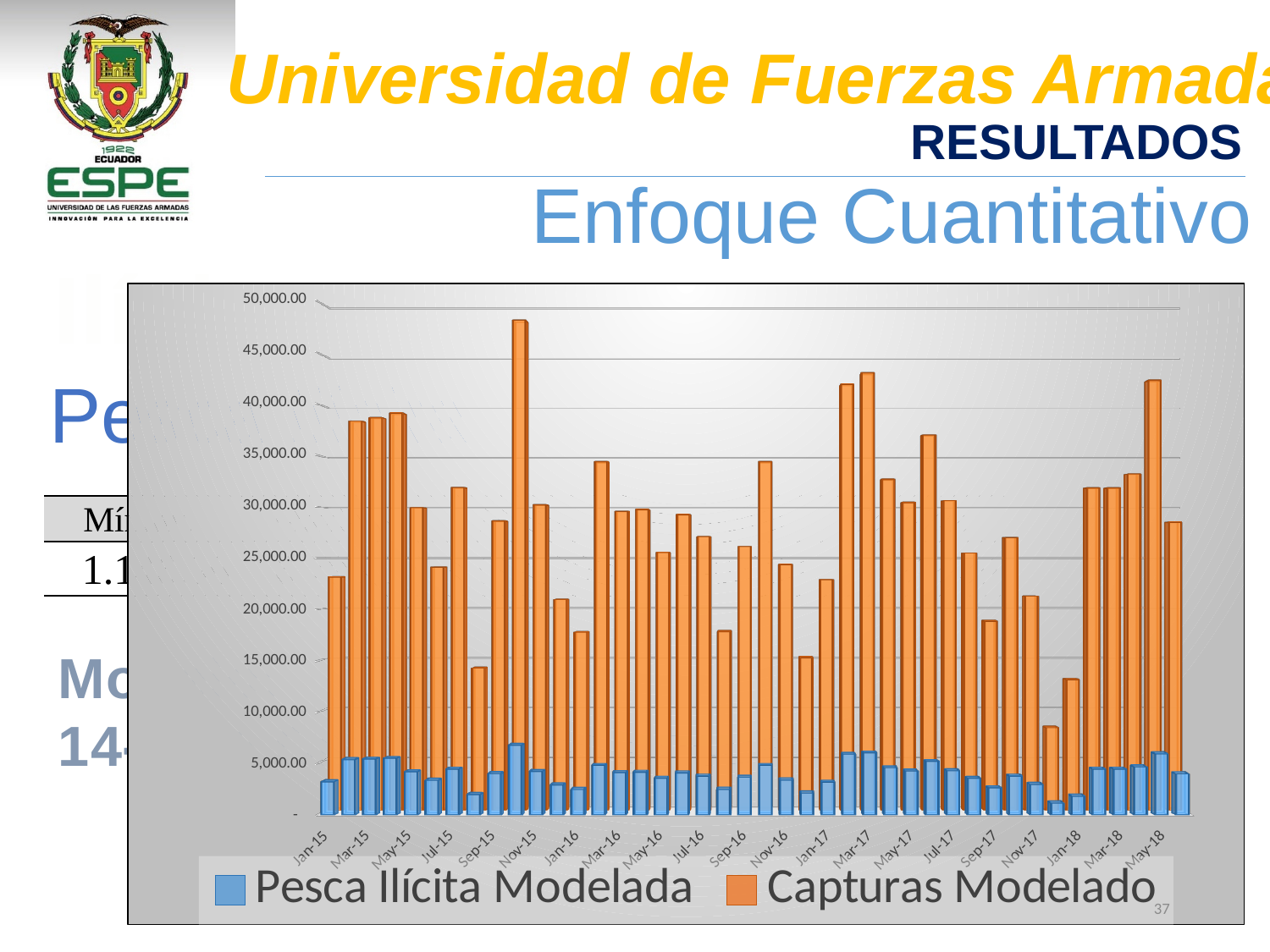

RESULTADOS
Enfoque Cuantitativo
Ilícitos

[unsupported chart]

Pesca Ilícita
| Mínimo | Máximo | Media | Asimetría | Curtosis |
| --- | --- | --- | --- | --- |
| 1.146,96 | 6.795,17 | 4.004,290 | -0,068 | -0,049 |
Modelo:
14-33% Capturas es pesca ilícita (GFI)
37